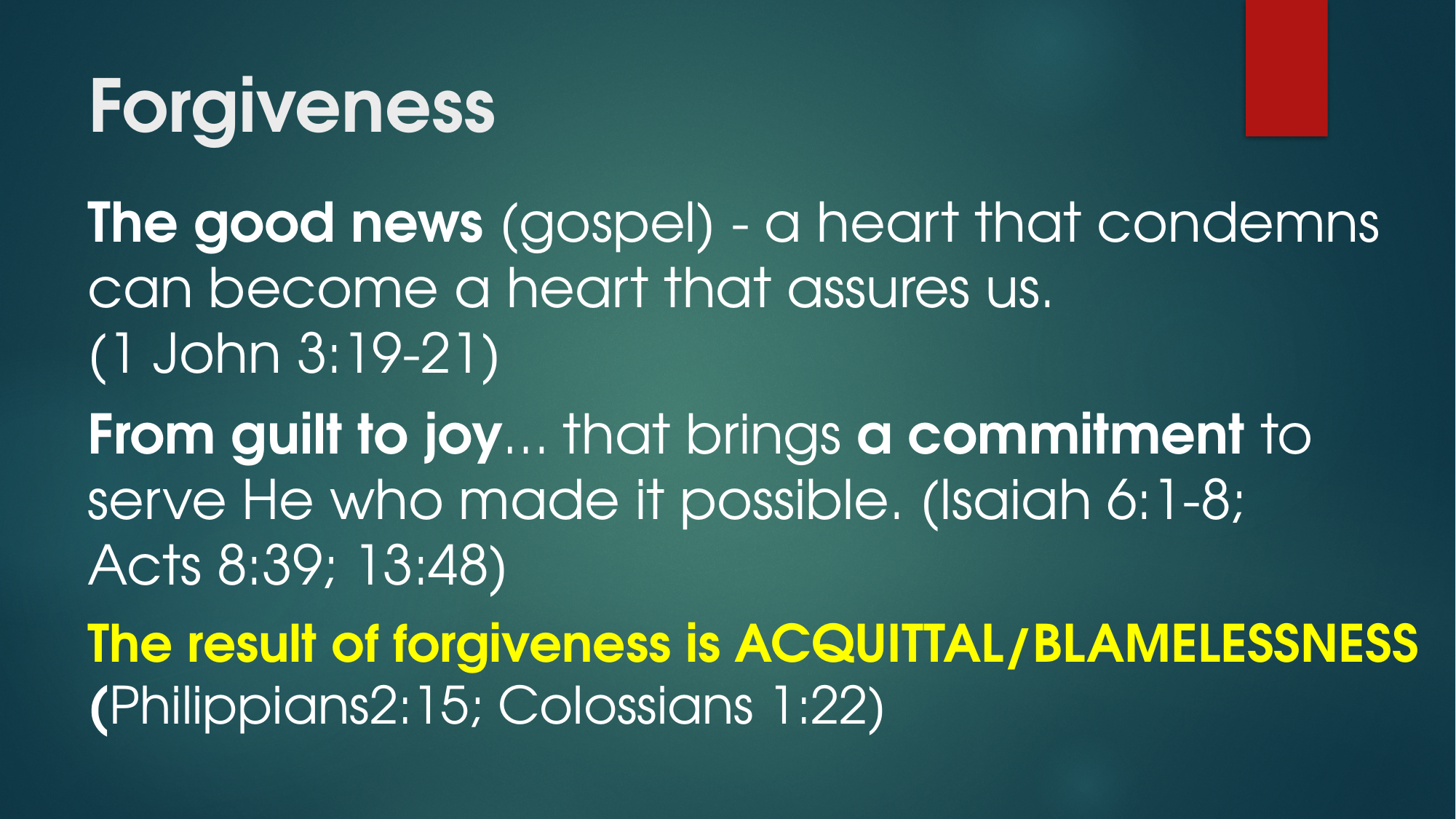

# Forgiveness
The good news (gospel) - a heart that condemns can become a heart that assures us.
(1 John 3:19-21)
From guilt to joy… that brings a commitment to serve He who made it possible. (Isaiah 6:1-8;
Acts 8:39; 13:48)
The result of forgiveness is ACQUITTAL/BLAMELESSNESS (Philippians2:15; Colossians 1:22)